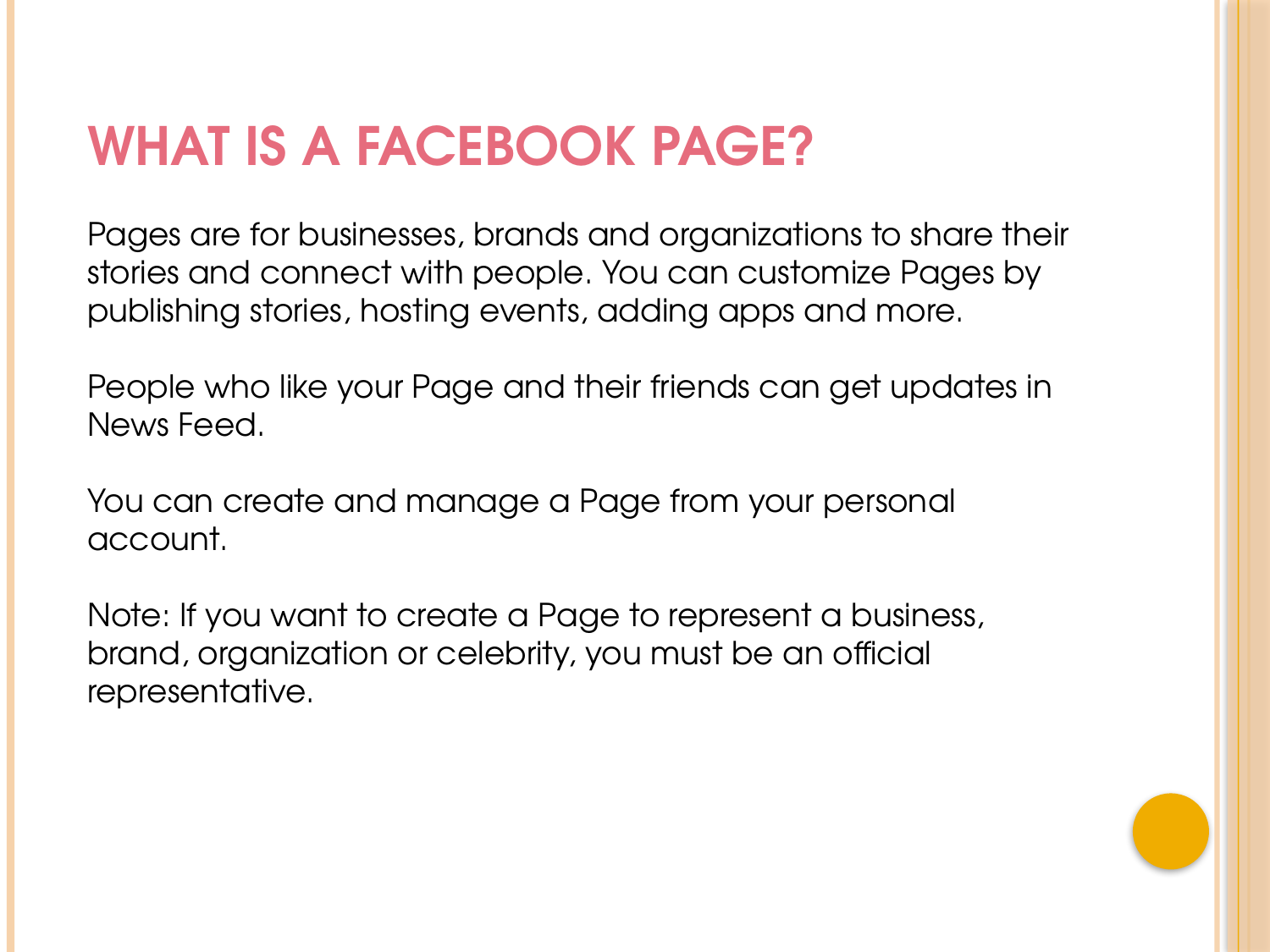

What Is A Facebook Page?

Pages are for businesses, brands and organizations to share their stories and connect with people. You can customize Pages by publishing stories, hosting events, adding apps and more.

People who like your Page and their friends can get updates in News Feed.

You can create and manage a Page from your personal account.

Note: If you want to create a Page to represent a business, brand, organization or celebrity, you must be an official representative.